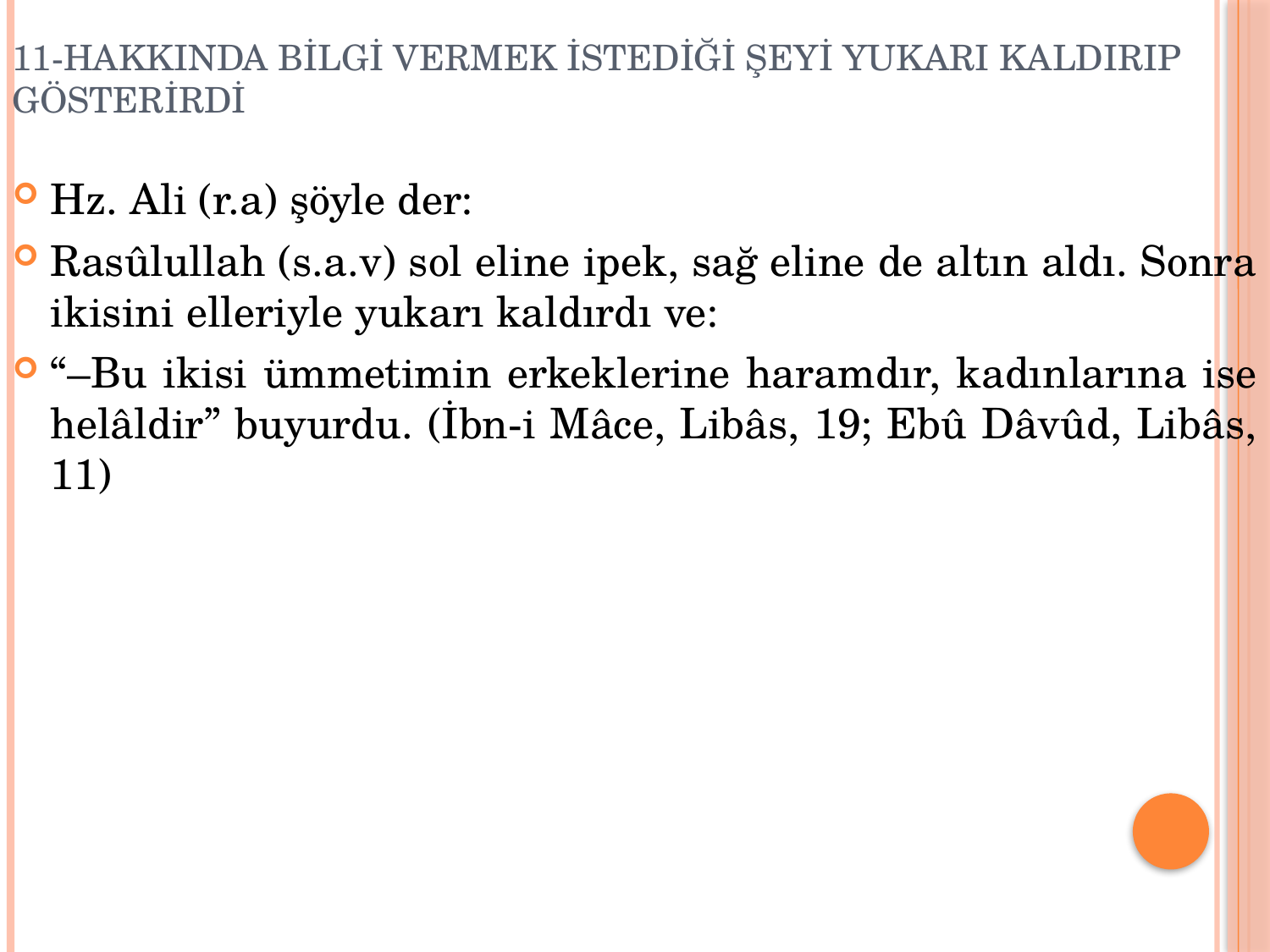

# 11-HAKKINDA BİLGİ VERMEK İSTEDİĞİ ŞEYİ YUKARI KALDIRIP GÖSTERİRDİ
Hz. Ali (r.a) şöyle der:
Rasûlullah (s.a.v) sol eline ipek, sağ eline de altın aldı. Sonra ikisini elleriyle yukarı kaldırdı ve:
“–Bu ikisi ümmetimin erkeklerine haramdır, kadınlarına ise helâldir” buyurdu. (İbn-i Mâce, Libâs, 19; Ebû Dâvûd, Libâs, 11)